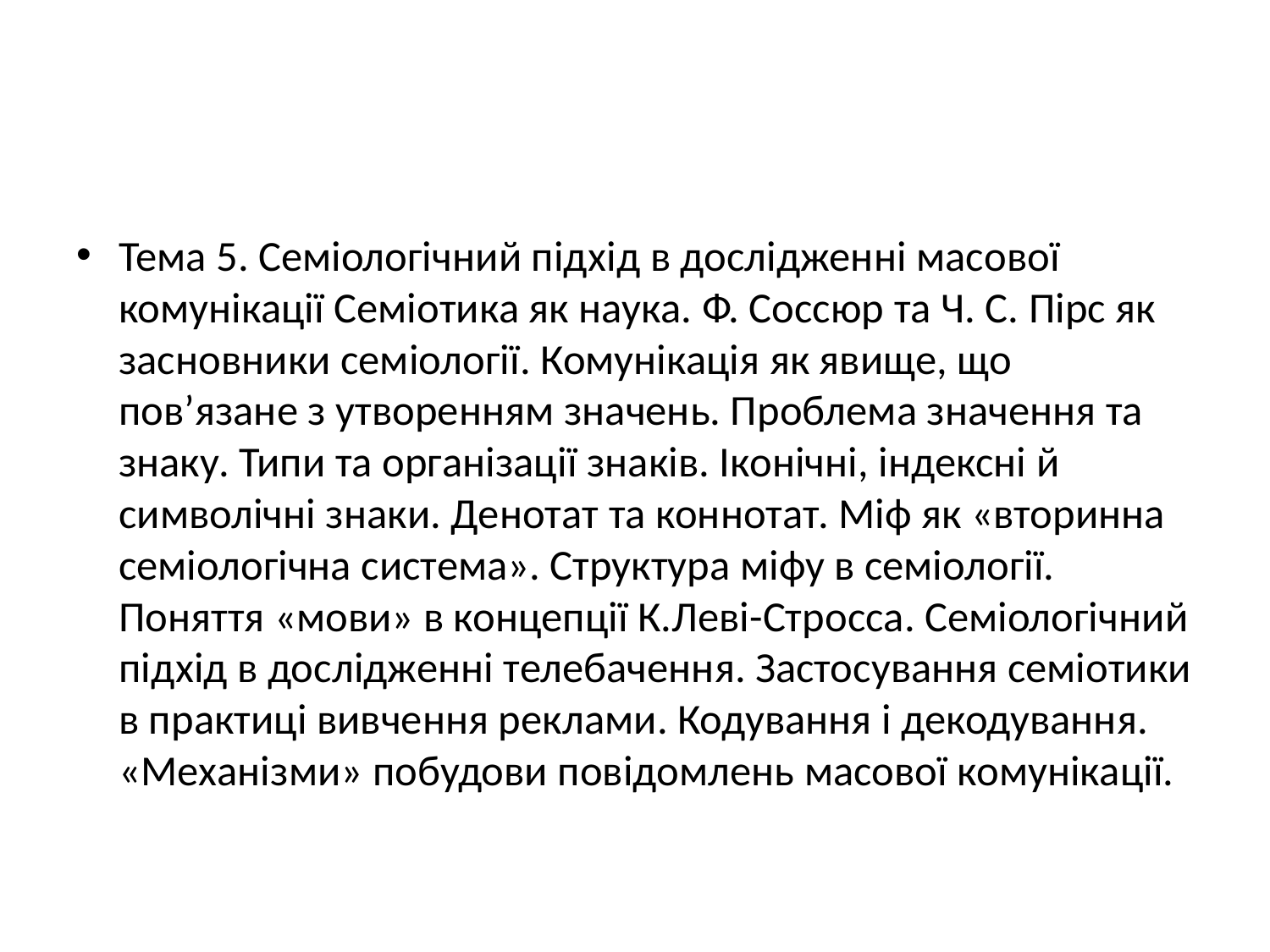

#
Тема 5. Семіологічний підхід в дослідженні масової комунікації Семіотика як наука. Ф. Соссюр та Ч. С. Пірс як засновники семіології. Комунікація як явище, що пов’язане з утворенням значень. Проблема значення та знаку. Типи та організації знаків. Іконічні, індексні й символічні знаки. Денотат та коннотат. Міф як «вторинна семіологічна система». Структура міфу в семіології. Поняття «мови» в концепції К.Леві-Стросса. Семіологічний підхід в дослідженні телебачення. Застосування семіотики в практиці вивчення реклами. Кодування і декодування. «Механізми» побудови повідомлень масової комунікації.